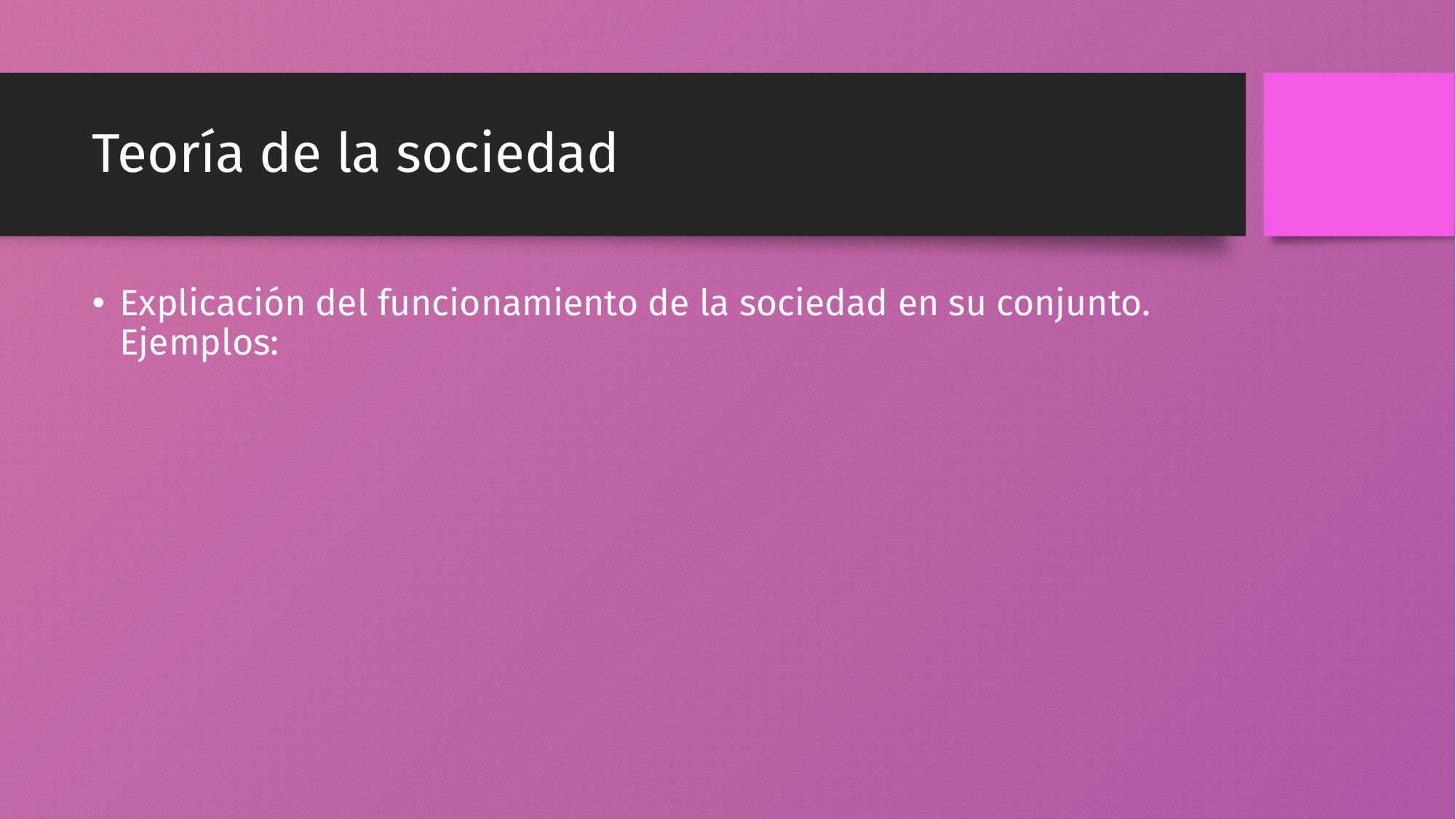

# Teoría de la sociedad
Explicación del funcionamiento de la sociedad en su conjunto. Ejemplos: